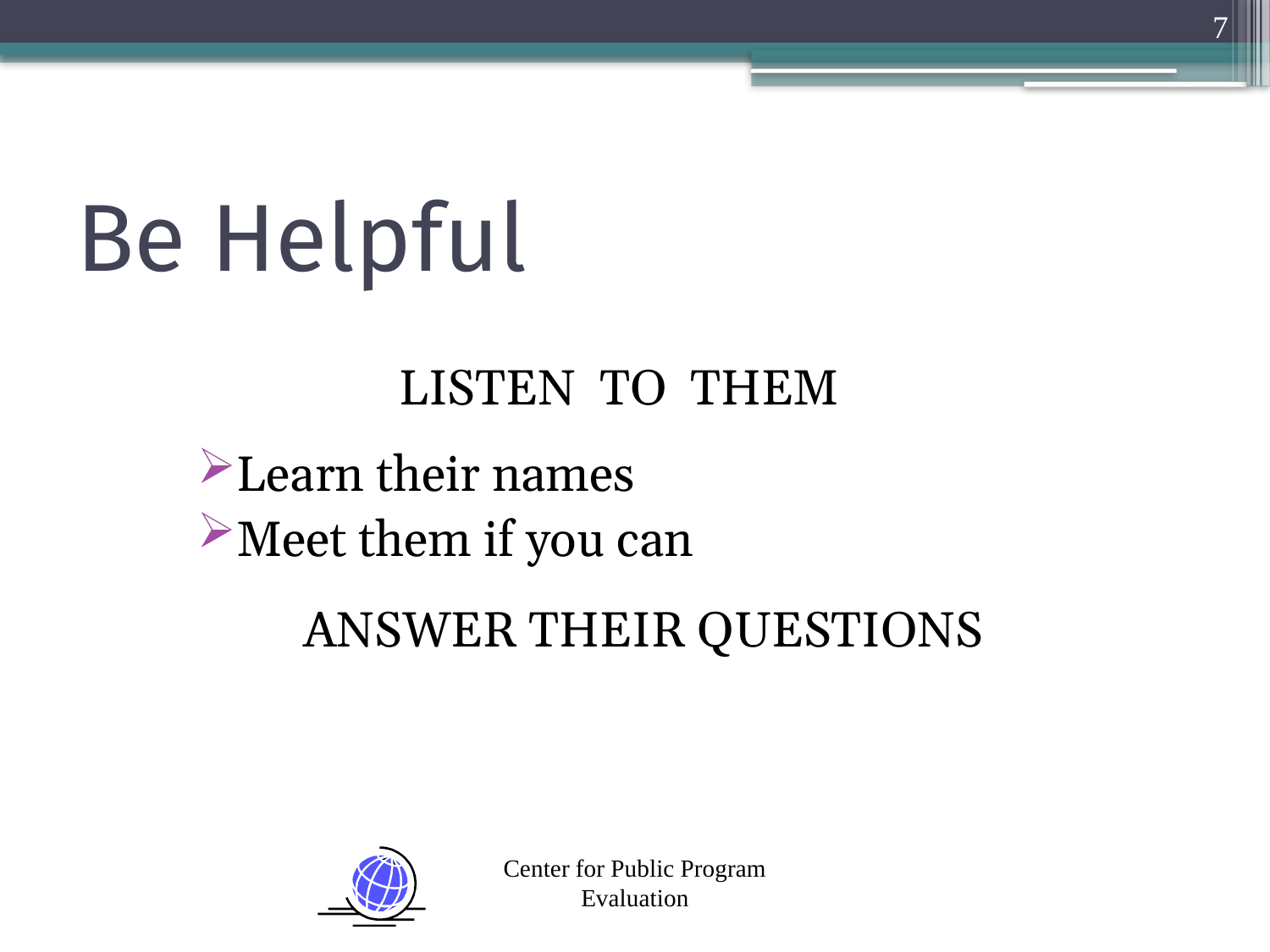

7
# Be Helpful
                 LISTEN  TO  THEM

Learn their names
Meet them if you can

         ANSWER THEIR QUESTIONS